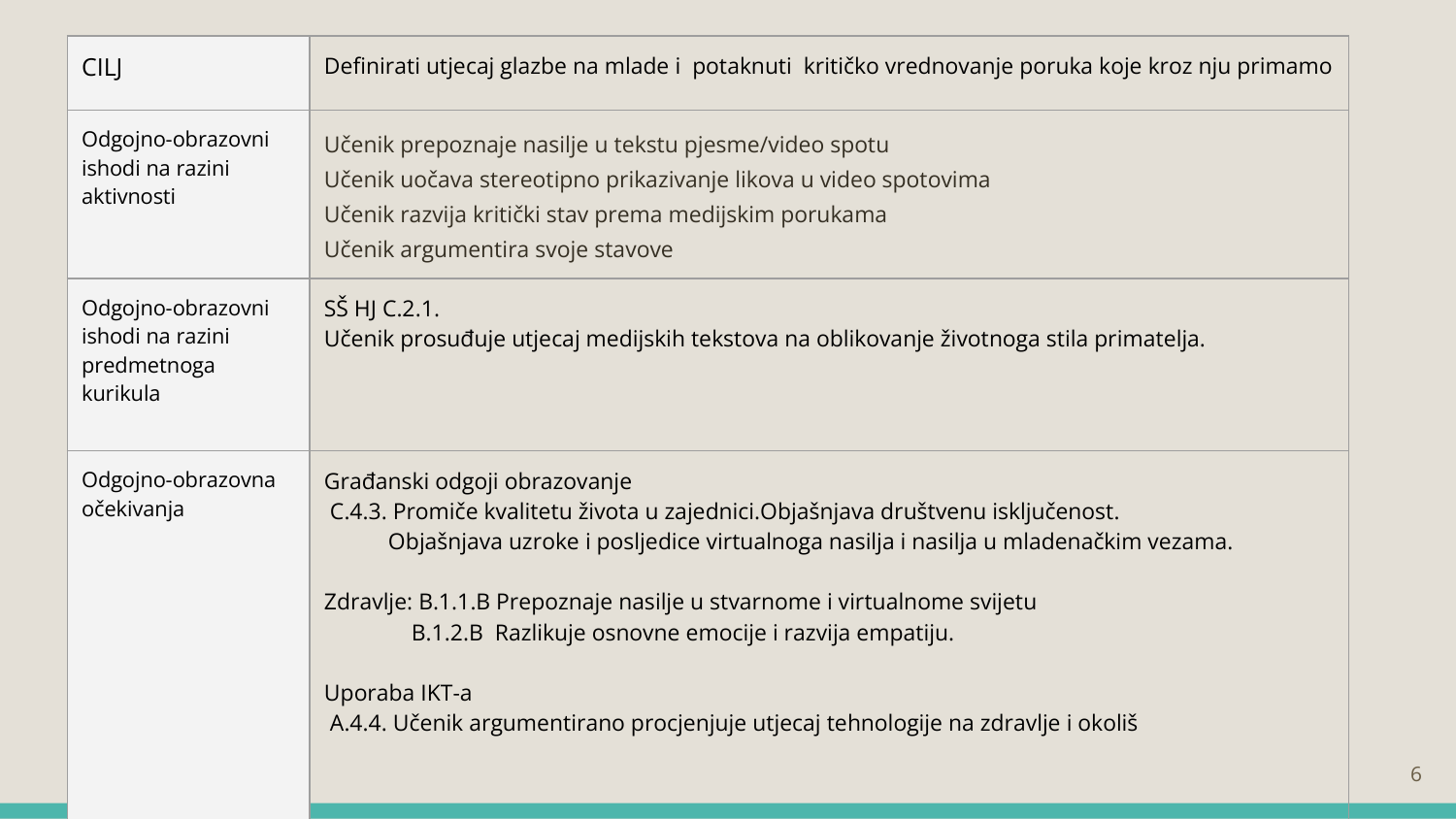

| CILJ | Definirati utjecaj glazbe na mlade i potaknuti kritičko vrednovanje poruka koje kroz nju primamo |
| --- | --- |
| Odgojno-obrazovni ishodi na razini aktivnosti | Učenik prepoznaje nasilje u tekstu pjesme/video spotu Učenik uočava stereotipno prikazivanje likova u video spotovima Učenik razvija kritički stav prema medijskim porukama Učenik argumentira svoje stavove |
| Odgojno-obrazovni ishodi na razini predmetnoga kurikula | SŠ HJ C.2.1. Učenik prosuđuje utjecaj medijskih tekstova na oblikovanje životnoga stila primatelja. |
| Odgojno-obrazovna očekivanja | Građanski odgoji obrazovanje C.4.3. Promiče kvalitetu života u zajednici.Objašnjava društvenu isključenost. Objašnjava uzroke i posljedice virtualnoga nasilja i nasilja u mladenačkim vezama. Zdravlje: B.1.1.B Prepoznaje nasilje u stvarnome i virtualnome svijetu B.1.2.B Razlikuje osnovne emocije i razvija empatiju. Uporaba IKT-a A.4.4. Učenik argumentirano procjenjuje utjecaj tehnologije na zdravlje i okoliš |
6